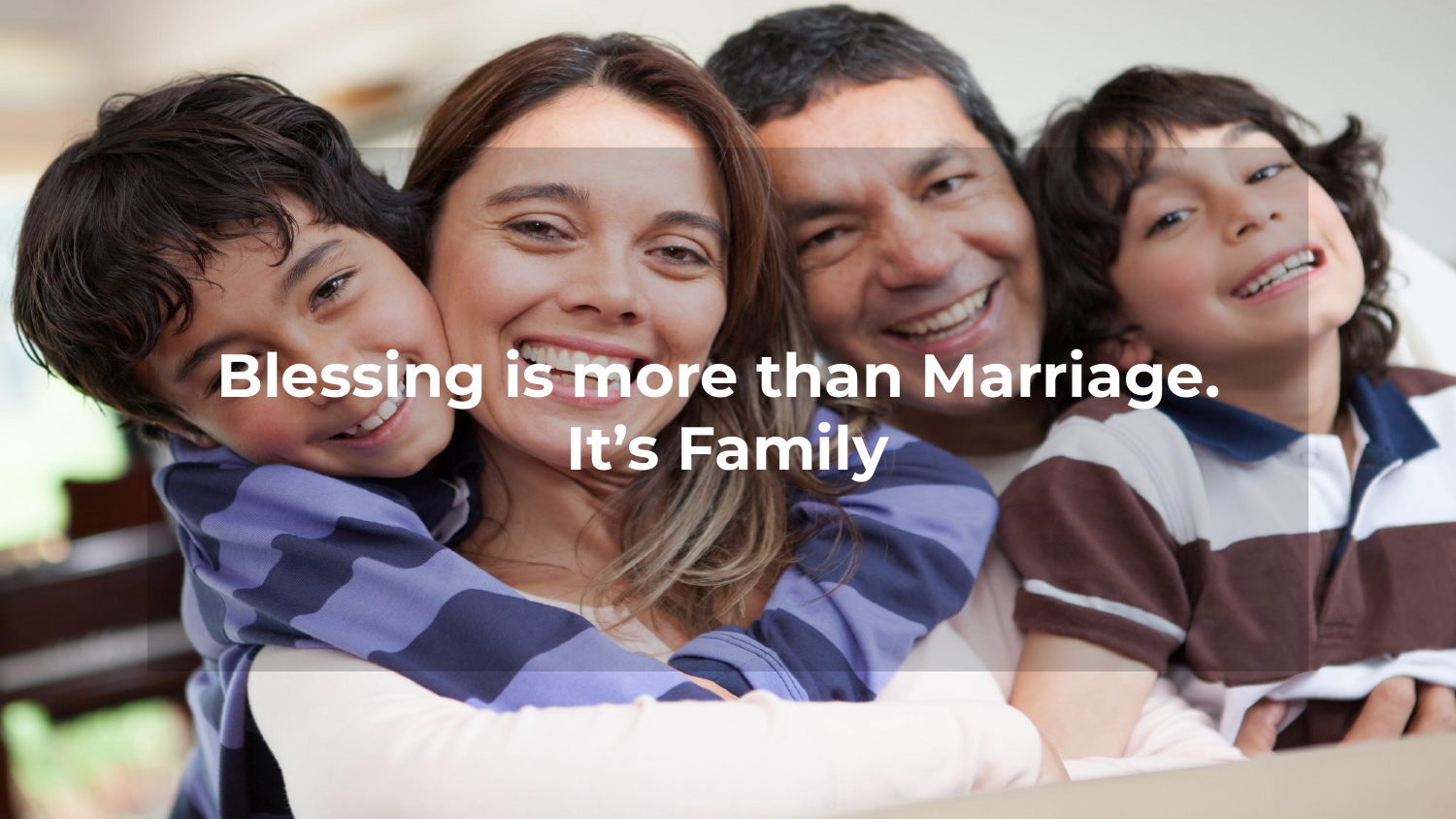

# Blessing is more than Marriage.
It’s Family